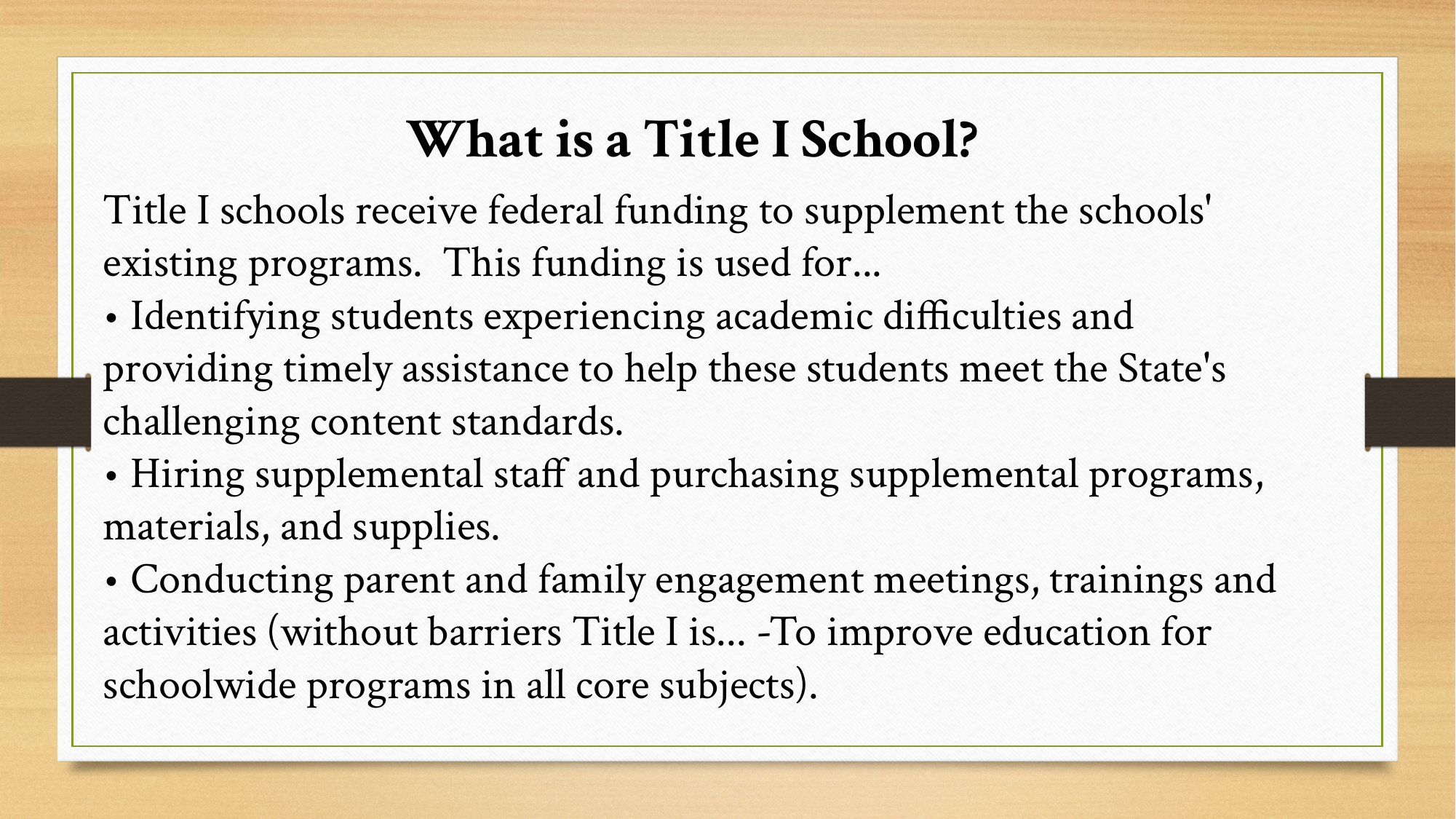

What is a Title I School?
Title I schools receive federal funding to supplement the schools' existing programs.  This funding is used for...
• Identifying students experiencing academic difficulties and providing timely assistance to help these students meet the State's challenging content standards.
• Hiring supplemental staff and purchasing supplemental programs, materials, and supplies.
• Conducting parent and family engagement meetings, trainings and activities (without barriers Title I is... -To improve education for schoolwide programs in all core subjects).